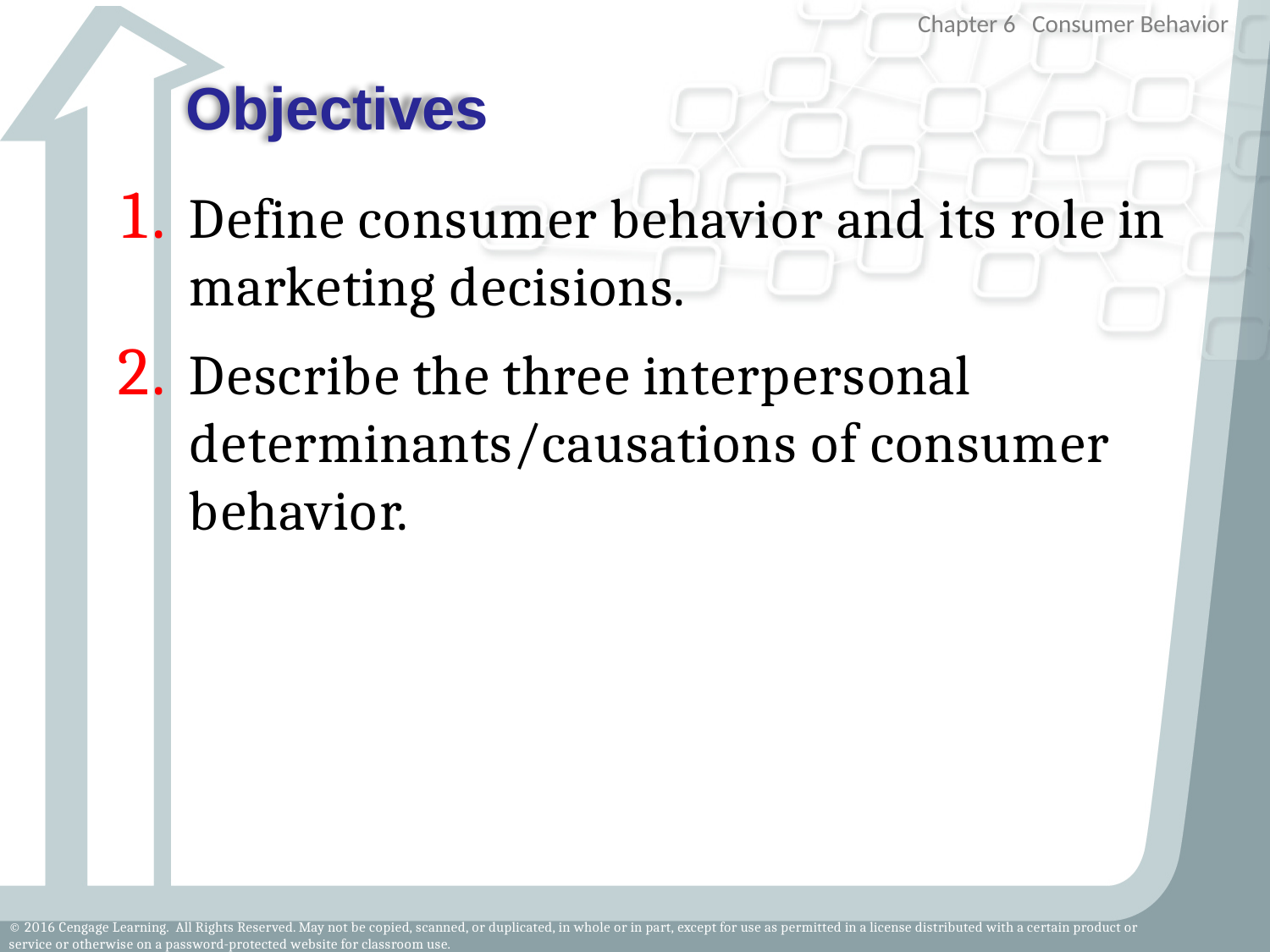

# Objectives
Define consumer behavior and its role in marketing decisions.
Describe the three interpersonal determinants/causations of consumer behavior.
2